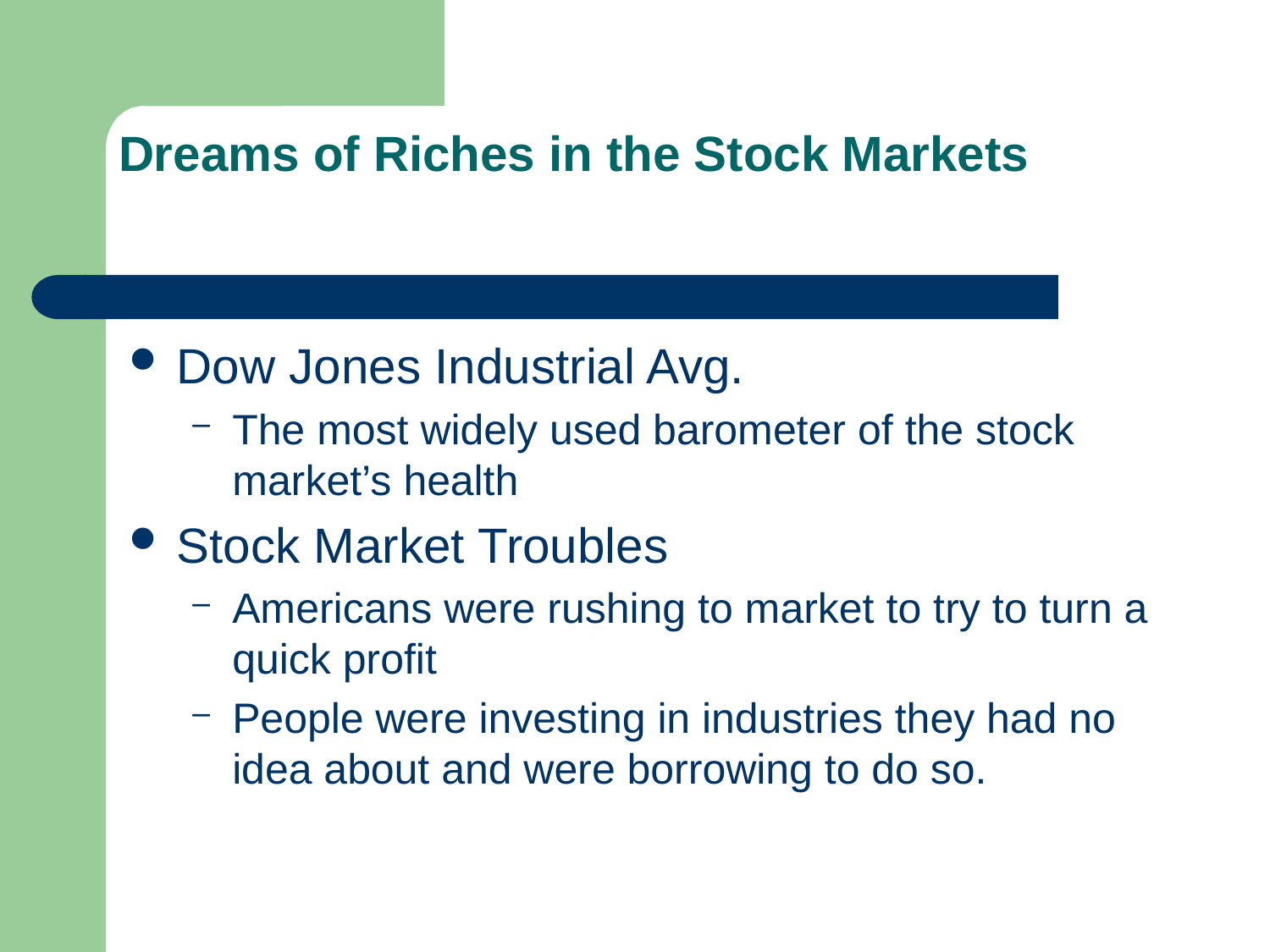

Dreams of Riches in the Stock Markets
Dow Jones Industrial Avg.
The most widely used barometer of the stock market’s health
Stock Market Troubles
Americans were rushing to market to try to turn a quick profit
People were investing in industries they had no idea about and were borrowing to do so.